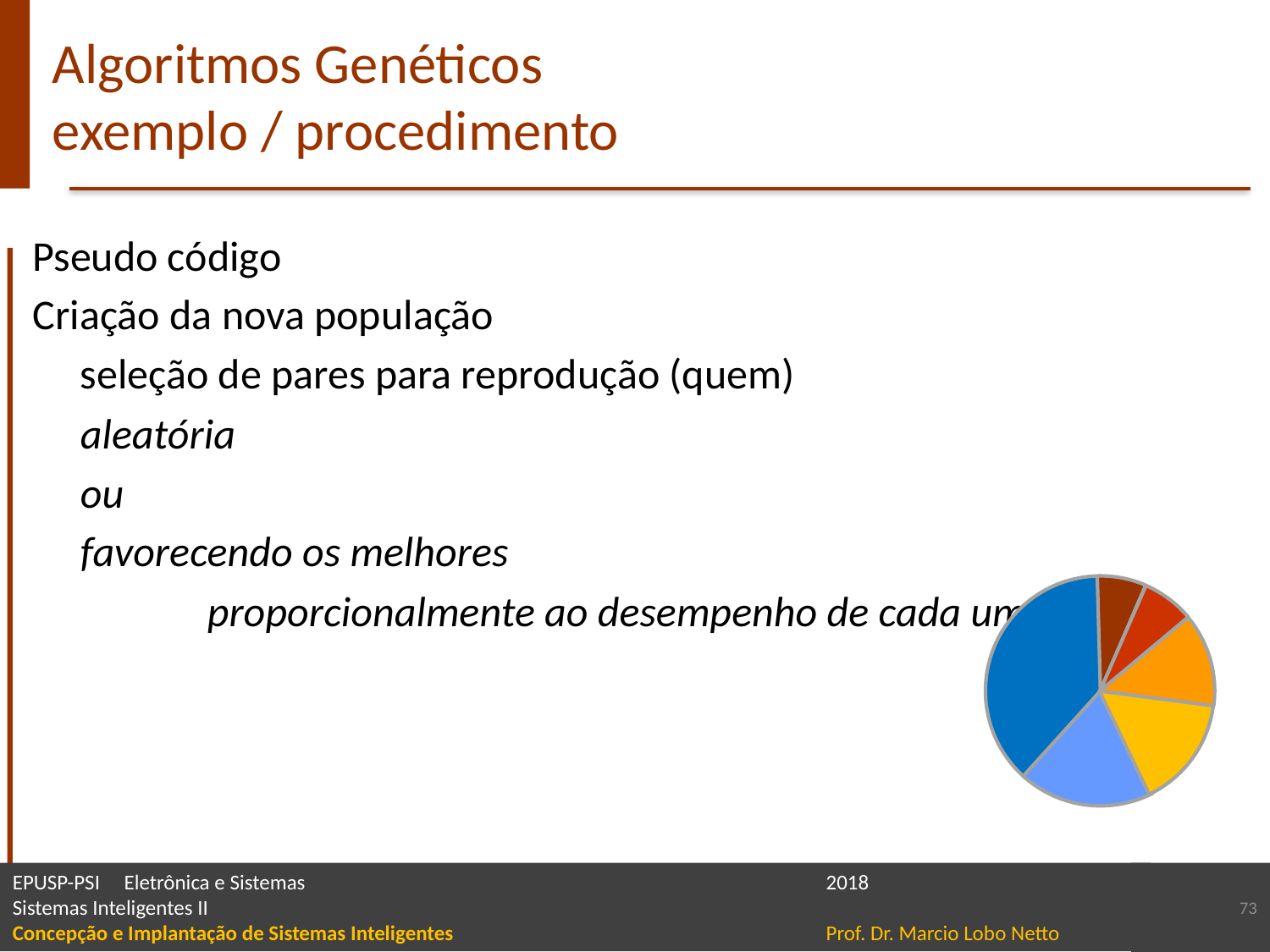

# Algoritmos Genéticos exemplo / procedimento
Pseudo código
Criação da nova população
	seleção de pares para reprodução (quem)
	aleatória
	ou
	favorecendo os melhores
		proporcionalmente ao desempenho de cada um

73